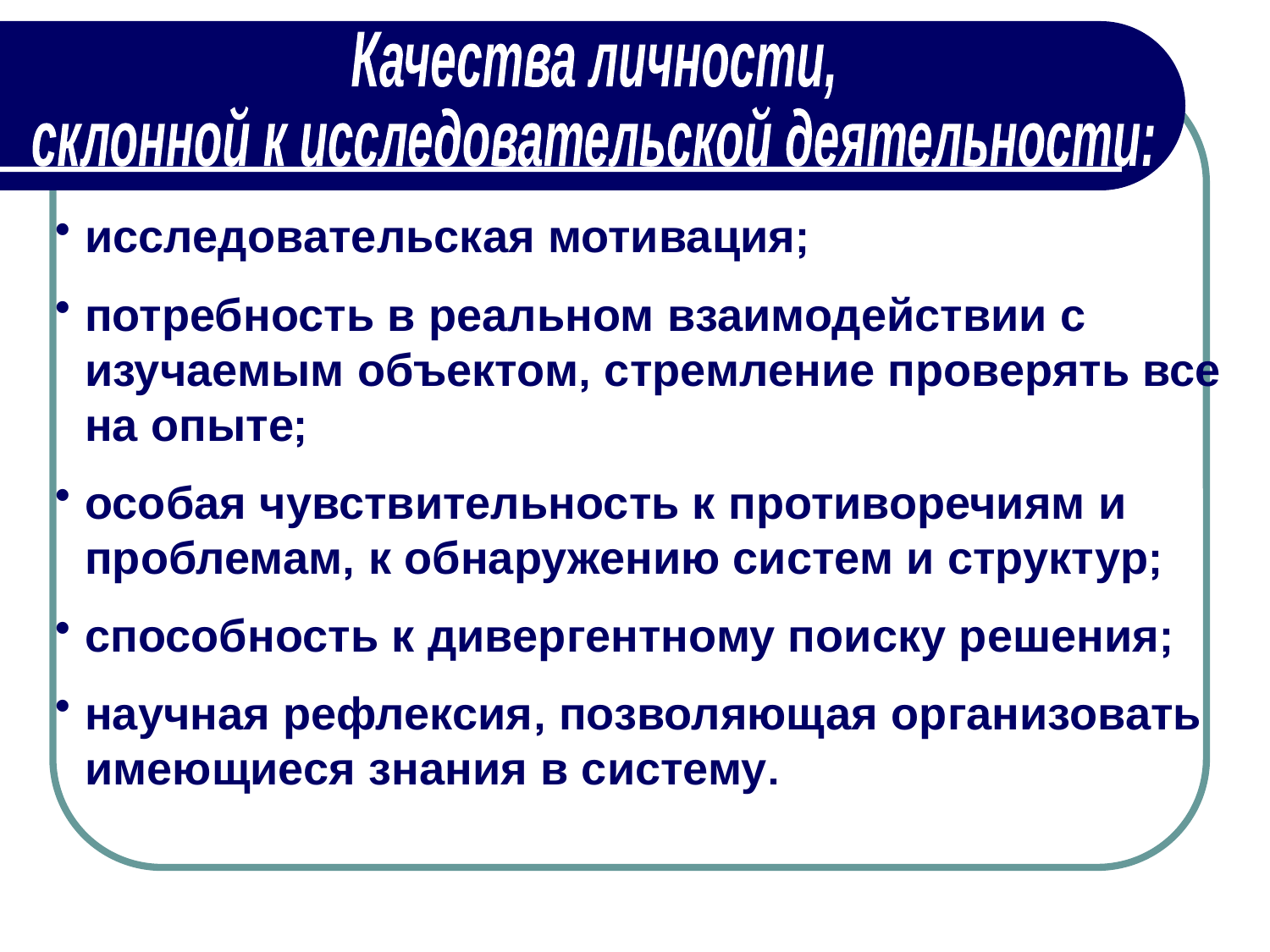

Качества личности,
склонной к исследовательской деятельности:
исследовательская мотивация;
потребность в реальном взаимодействии с изучаемым объектом, стремление проверять все на опыте;
особая чувствительность к противоречиям и проблемам, к обнаружению систем и структур;
способность к дивергентному поиску решения;
научная рефлексия, позволяющая организовать имеющиеся знания в систему.